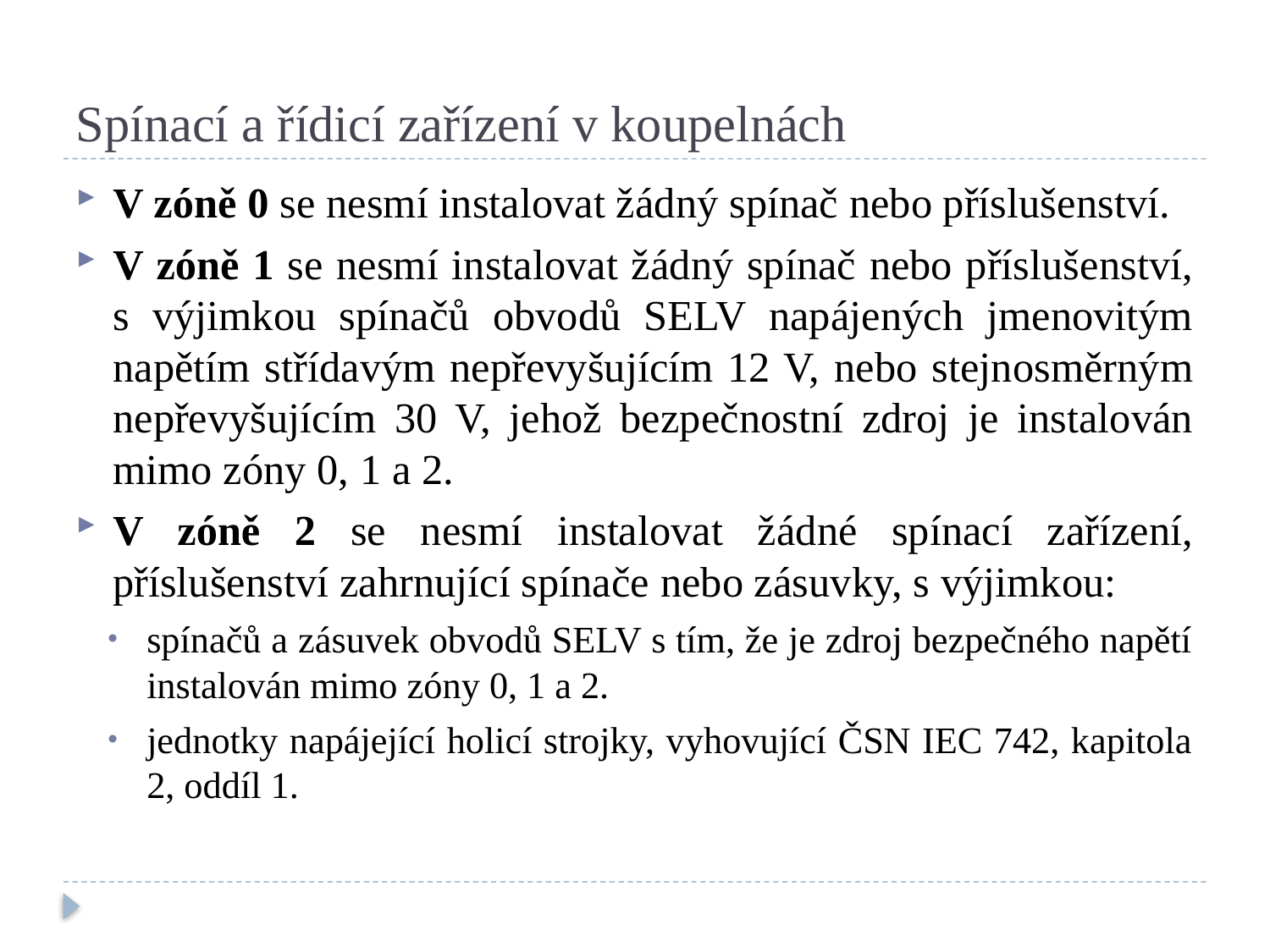

# Spínací a řídicí zařízení v koupelnách
V zóně 0 se nesmí instalovat žádný spínač nebo příslušenství.
V zóně 1 se nesmí instalovat žádný spínač nebo příslušenství, s výjimkou spínačů obvodů SELV napájených jmenovitým napětím střídavým nepřevyšujícím 12 V, nebo stejnosměrným nepřevyšujícím 30 V, jehož bezpečnostní zdroj je instalován mimo zóny 0, 1 a 2.
V zóně 2 se nesmí instalovat žádné spínací zařízení, příslušenství zahrnující spínače nebo zásuvky, s výjimkou:
spínačů a zásuvek obvodů SELV s tím, že je zdroj bezpečného napětí instalován mimo zóny 0, 1 a 2.
jednotky napájející holicí strojky, vyhovující ČSN IEC 742, kapitola 2, oddíl 1.